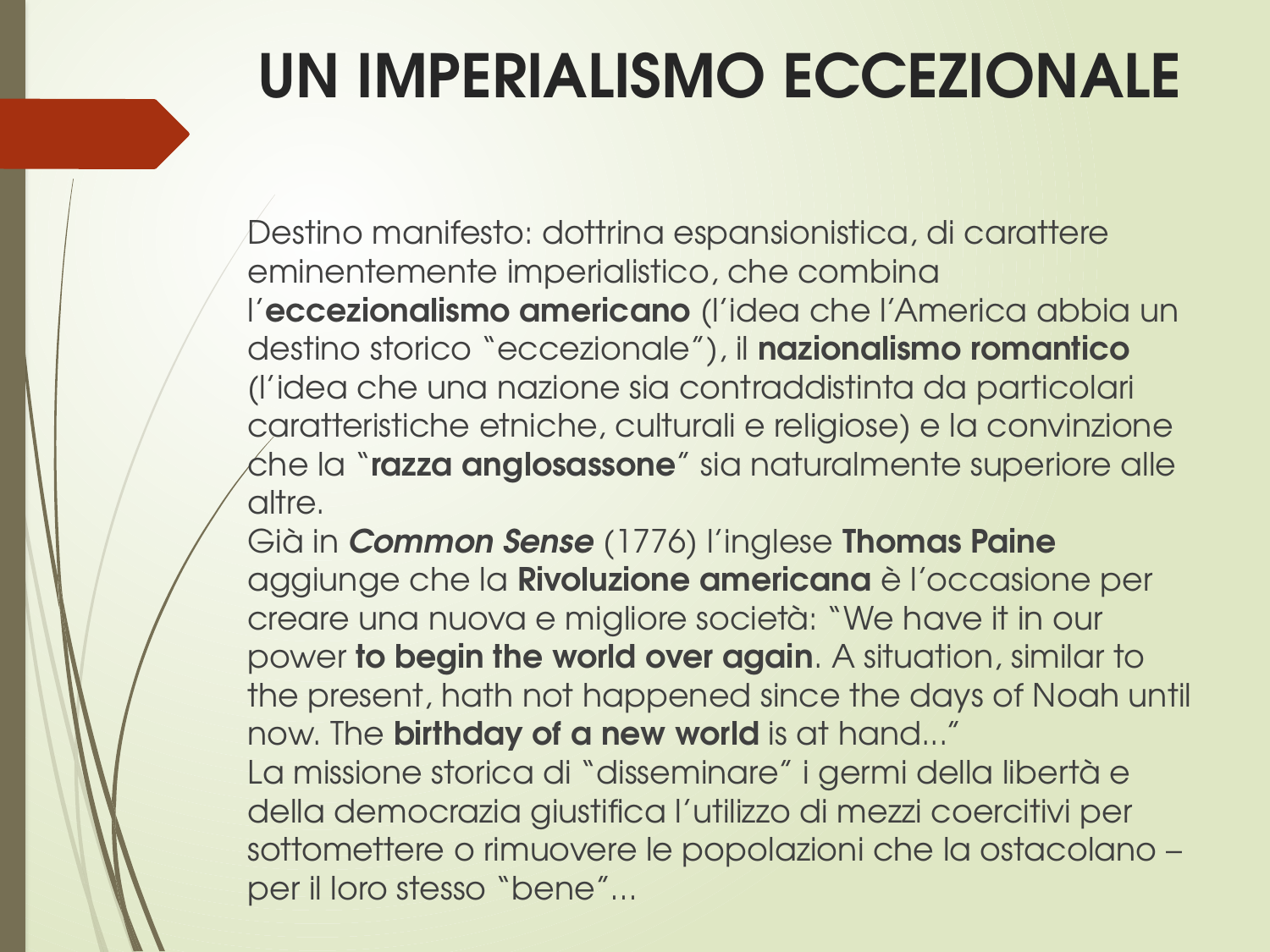

# UN IMPERIALISMO ECCEZIONALE
Destino manifesto: dottrina espansionistica, di carattere eminentemente imperialistico, che combina l’eccezionalismo americano (l’idea che l’America abbia un destino storico “eccezionale”), il nazionalismo romantico (l’idea che una nazione sia contraddistinta da particolari caratteristiche etniche, culturali e religiose) e la convinzione che la “razza anglosassone” sia naturalmente superiore alle altre.
Già in Common Sense (1776) l’inglese Thomas Paine aggiunge che la Rivoluzione americana è l’occasione per creare una nuova e migliore società: “We have it in our power to begin the world over again. A situation, similar to the present, hath not happened since the days of Noah until now. The birthday of a new world is at hand...”
La missione storica di “disseminare” i germi della libertà e della democrazia giustifica l’utilizzo di mezzi coercitivi per sottomettere o rimuovere le popolazioni che la ostacolano – per il loro stesso “bene”…